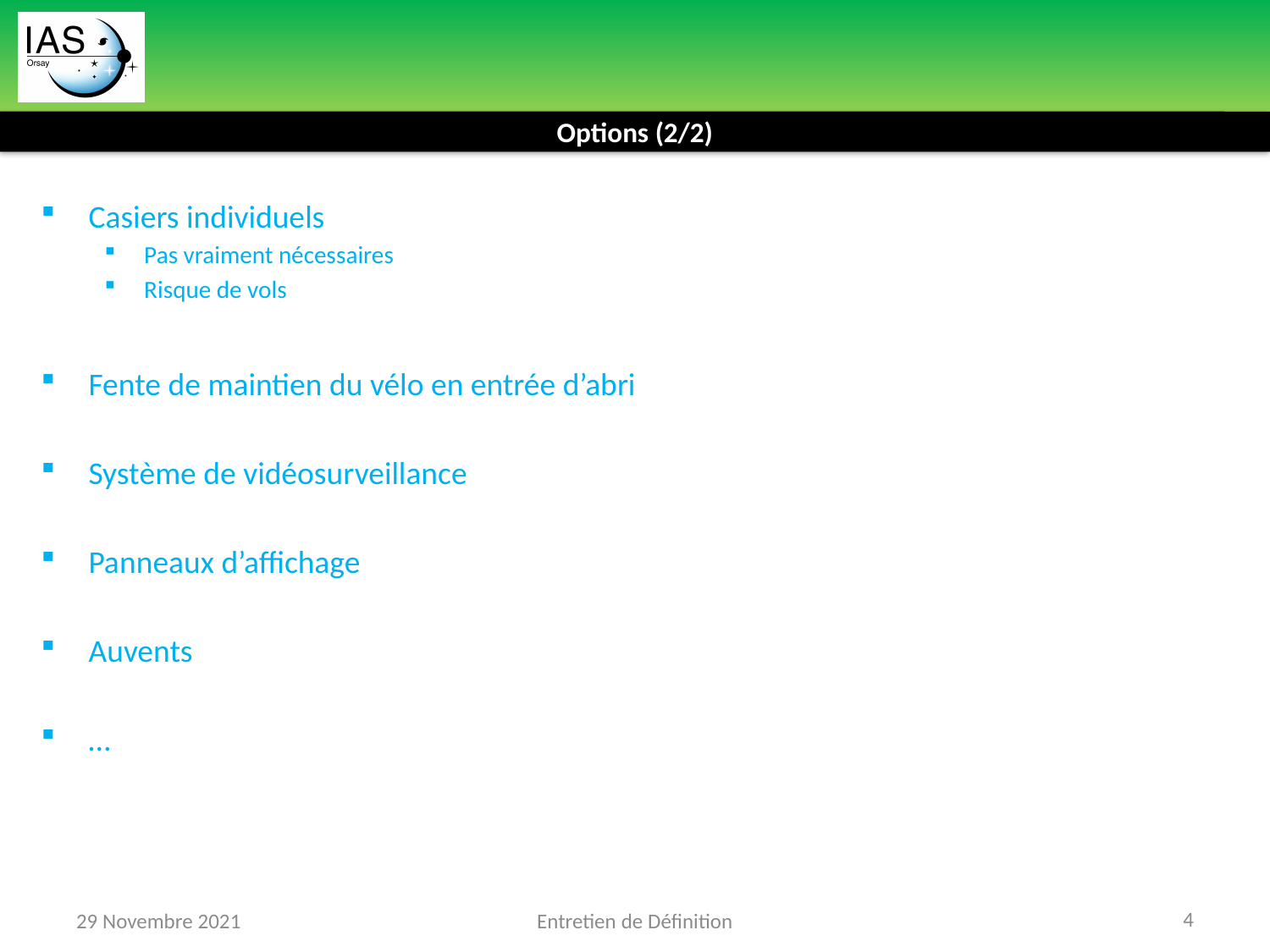

Options (2/2)
Casiers individuels
Pas vraiment nécessaires
Risque de vols

Fente de maintien du vélo en entrée d’abri

Système de vidéosurveillance

Panneaux d’affichage

Auvents

…
4
29 Novembre 2021
Entretien de Définition